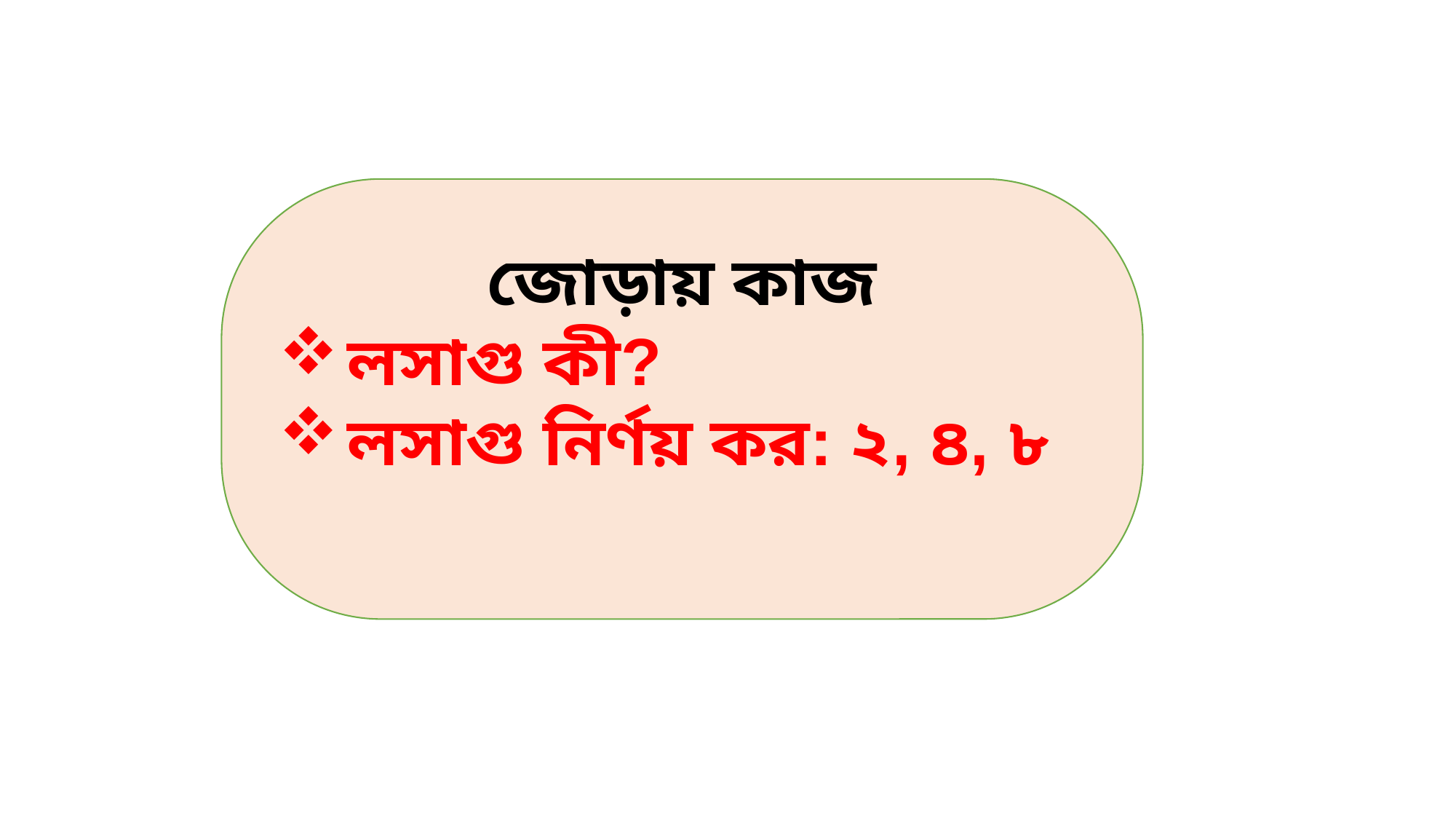

জোড়ায় কাজ
লসাগু কী?
লসাগু নির্ণয় কর: ২, ৪, ৮